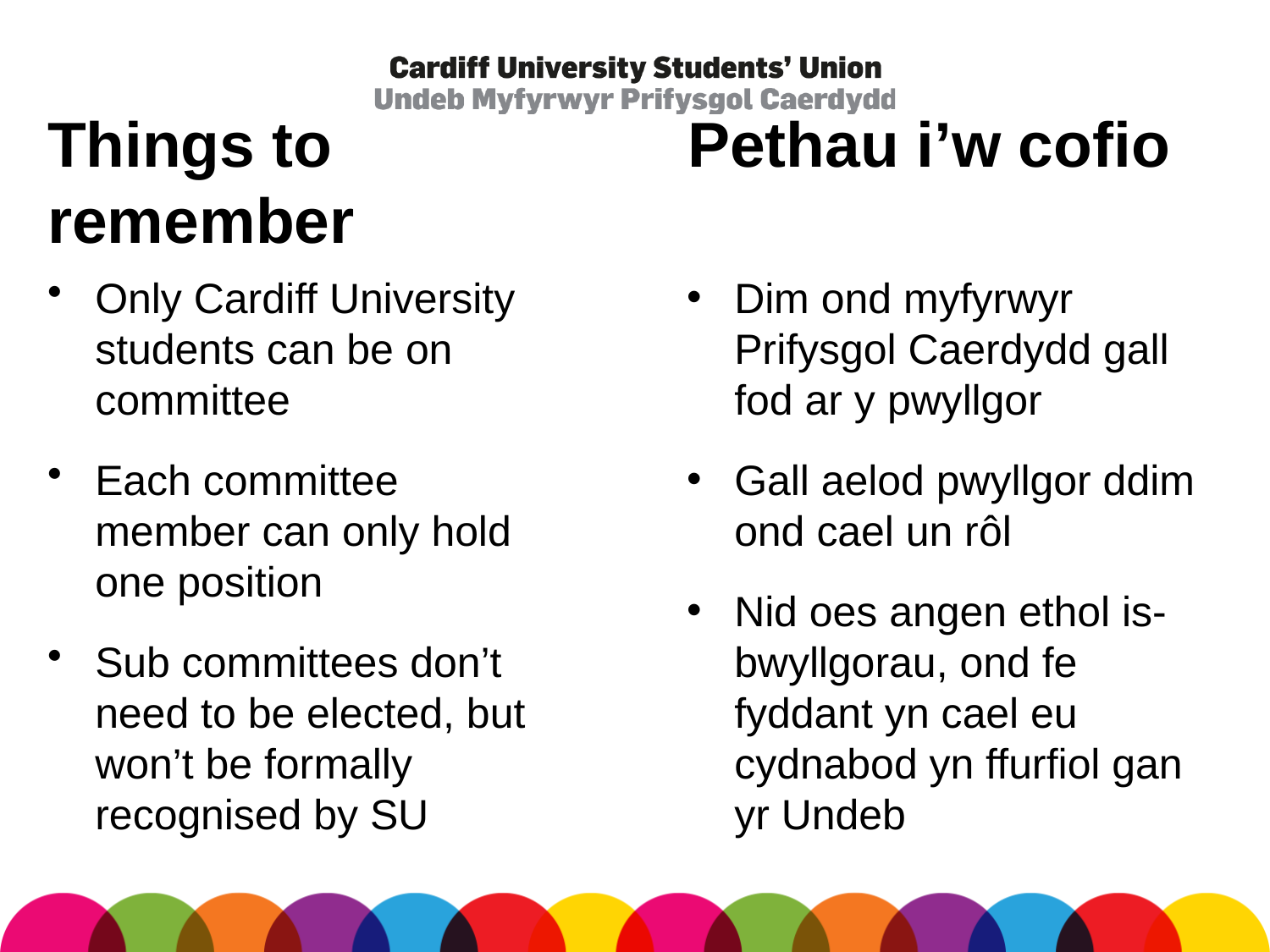

# Things to remember
Pethau i’w cofio
Only Cardiff University students can be on committee
Each committee member can only hold one position
Sub committees don’t need to be elected, but won’t be formally recognised by SU
Dim ond myfyrwyr Prifysgol Caerdydd gall fod ar y pwyllgor
Gall aelod pwyllgor ddim ond cael un rôl
Nid oes angen ethol is-bwyllgorau, ond fe fyddant yn cael eu cydnabod yn ffurfiol gan yr Undeb